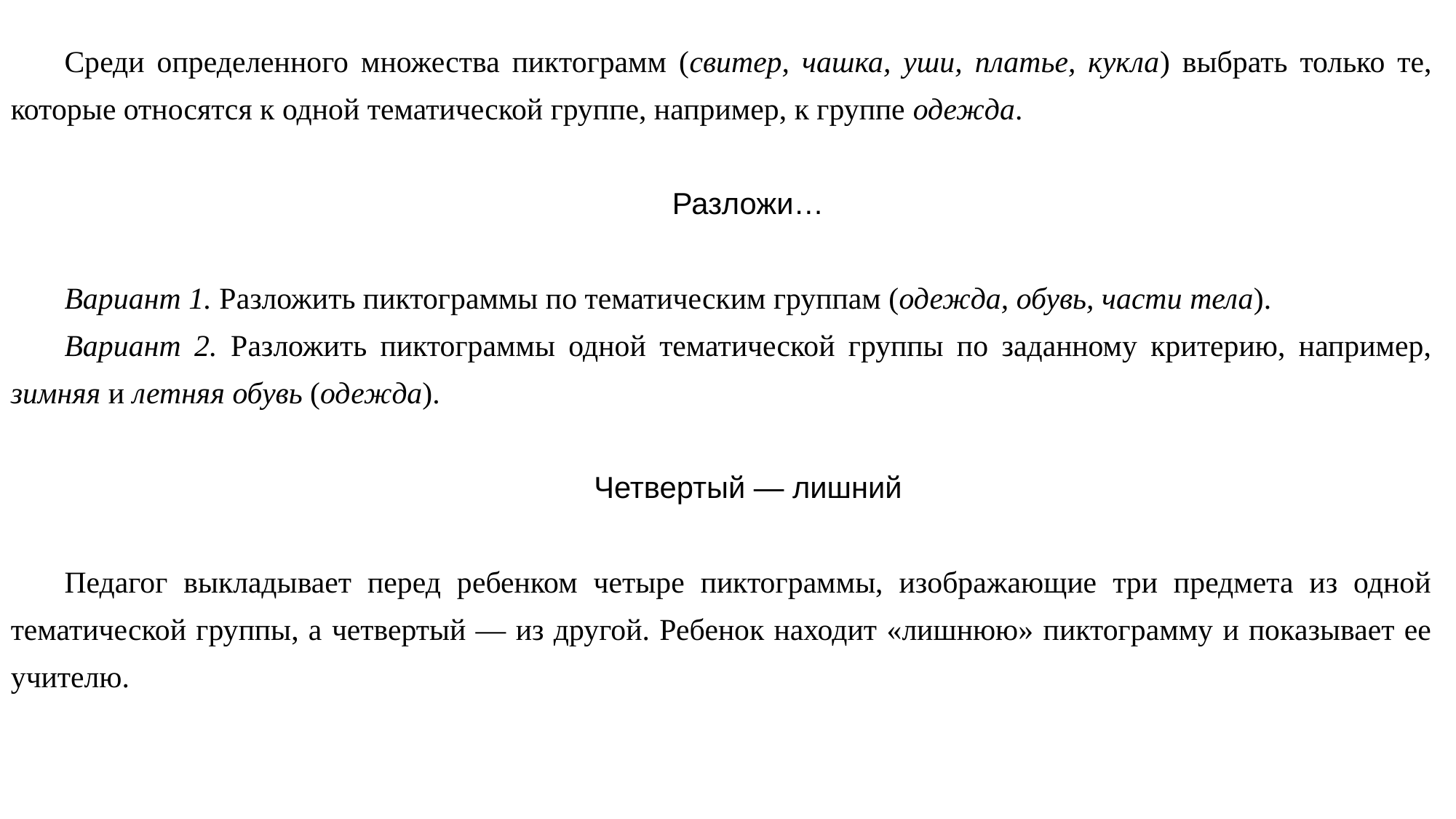

Выбери…

Среди определенного множества пиктограмм (свитер, чашка, уши, платье, кукла) выбрать только те, которые относятся к одной тематической группе, например, к группе одежда.

Разложи…

Вариант 1. Разложить пиктограммы по тематическим группам (одежда, обувь, части тела).
Вариант 2. Разложить пиктограммы одной тематической группы по заданному критерию, например, зимняя и летняя обувь (одежда).

Четвертый — лишний

Педагог выкладывает перед ребенком четыре пиктограммы, изображающие три предмета из одной тематической группы, а четвертый — из другой. Ребенок находит «лишнюю» пиктограмму и показывает ее учителю.